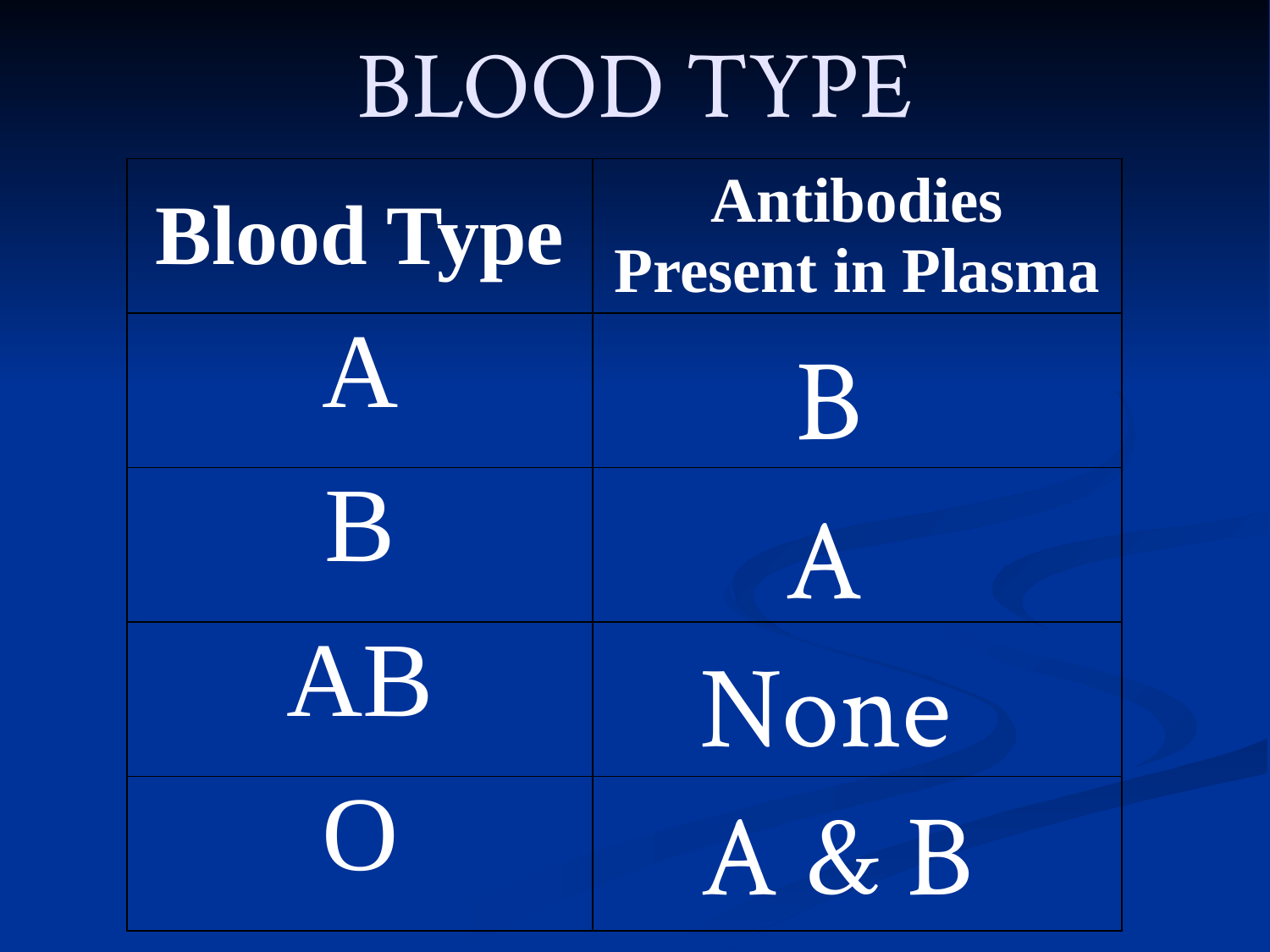

# BLOOD TYPE
| Blood Type | Antibodies Present in Plasma |
| --- | --- |
| A |  |
| B |  |
| AB |  |
| O |  |
B
A
None
A & B